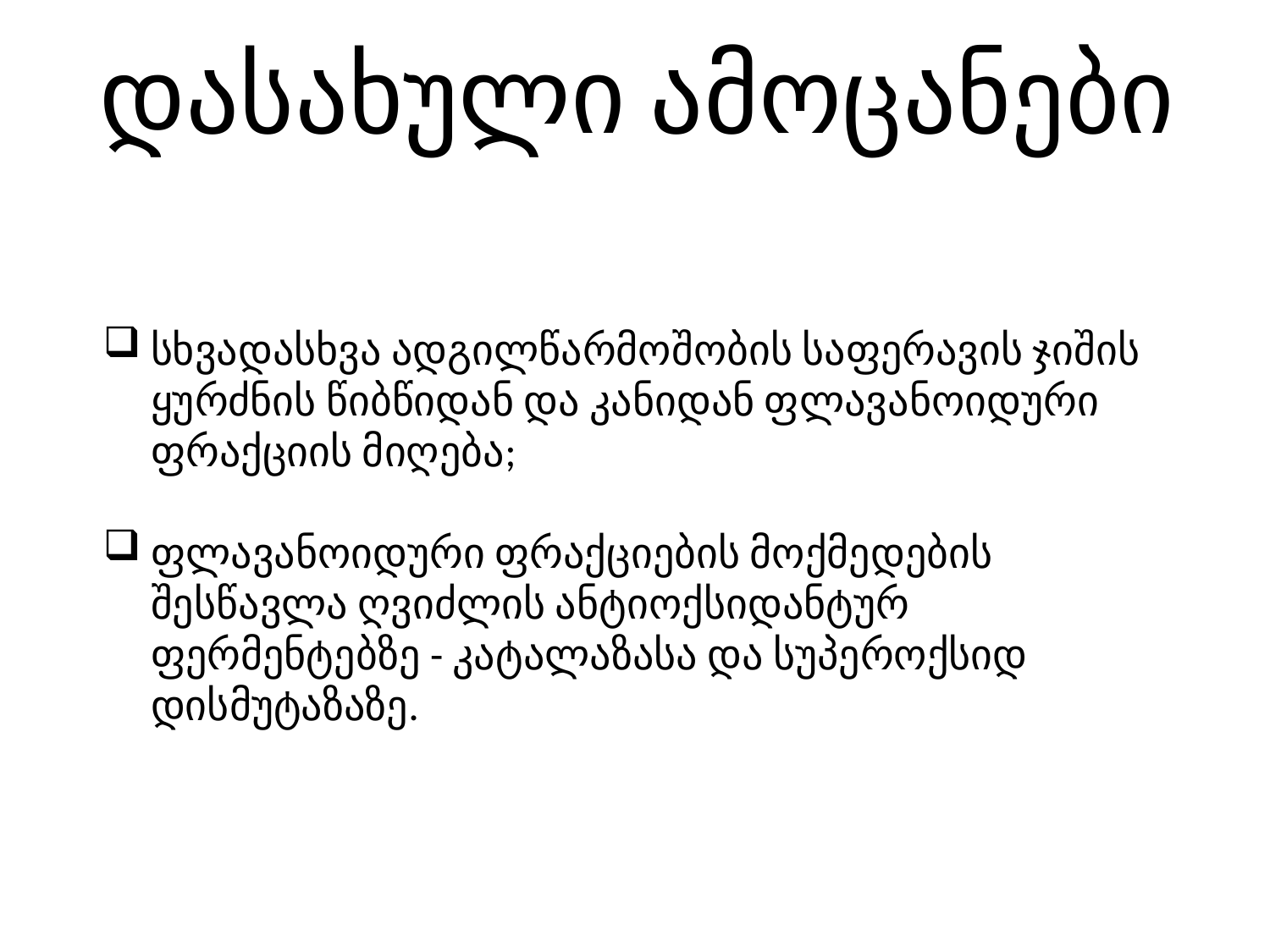

დასახული ამოცანები
სხვადასხვა ადგილწარმოშობის საფერავის ჯიშის ყურძნის წიბწიდან და კანიდან ფლავანოიდური ფრაქციის მიღება;

ფლავანოიდური ფრაქციების მოქმედების შესწავლა ღვიძლის ანტიოქსიდანტურ ფერმენტებზე - კატალაზასა და სუპეროქსიდ დისმუტაზაზე.